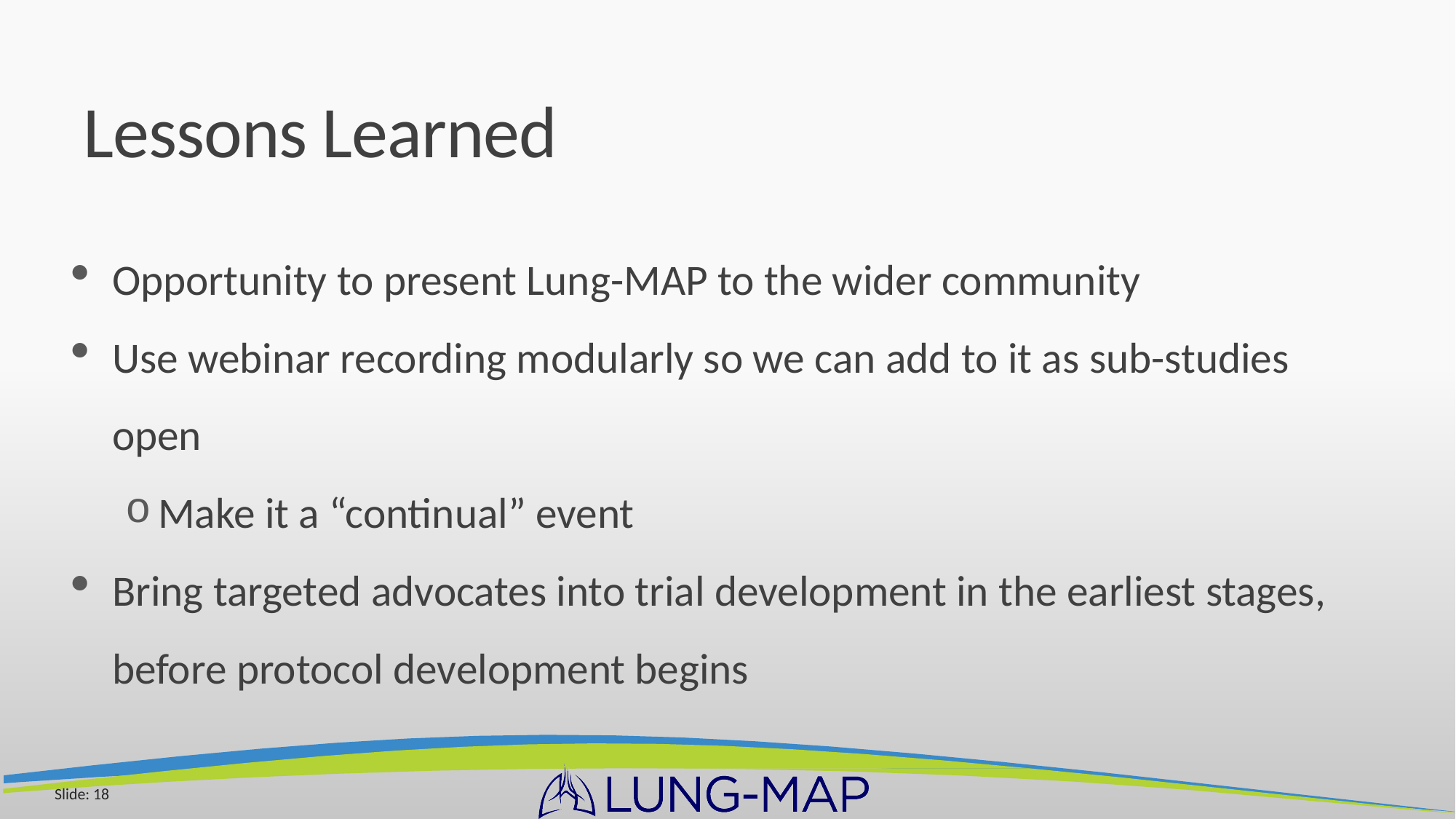

# Lessons Learned
Opportunity to present Lung-MAP to the wider community
Use webinar recording modularly so we can add to it as sub-studies open
Make it a “continual” event
Bring targeted advocates into trial development in the earliest stages, before protocol development begins
Slide: 18